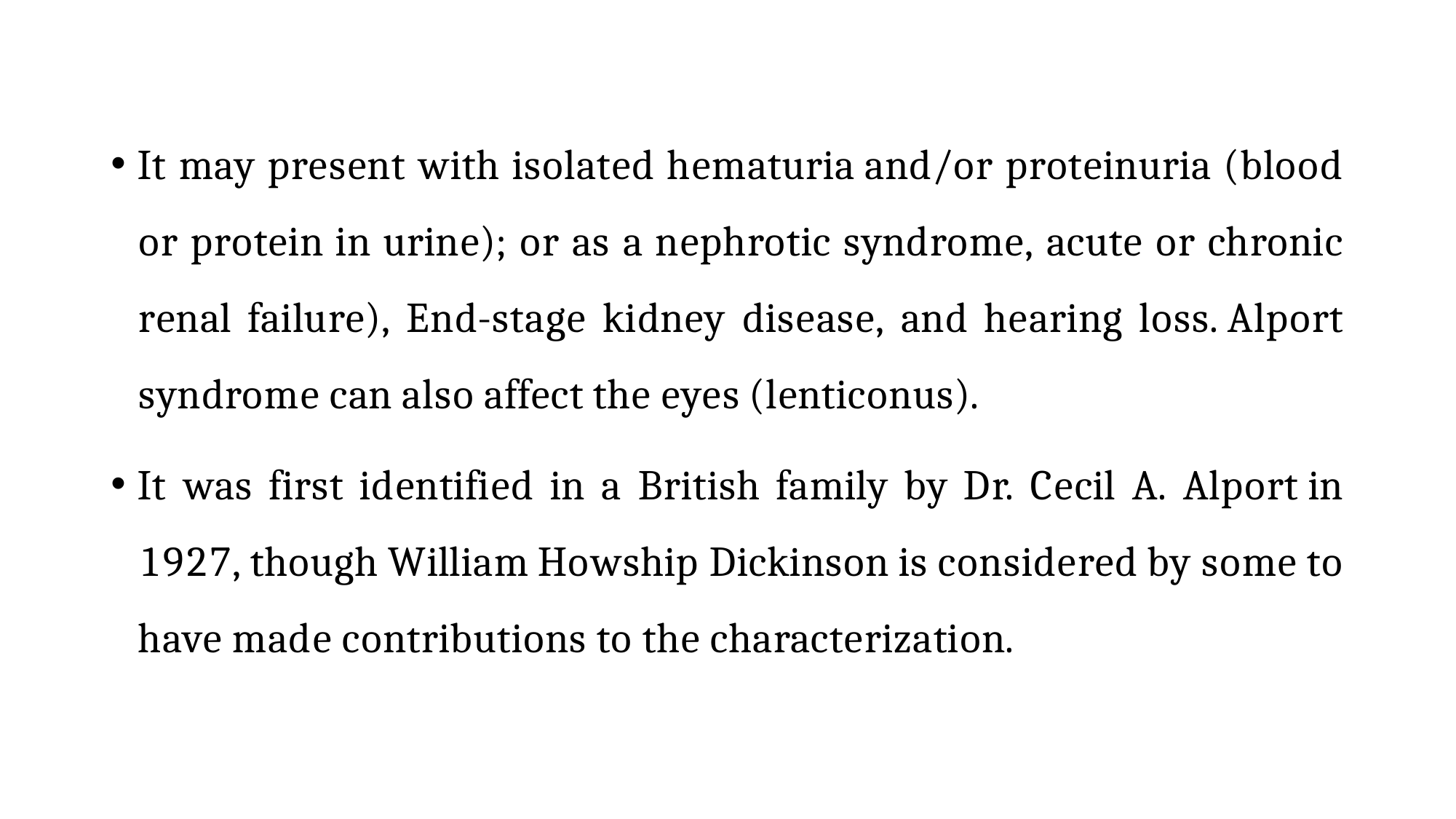

It may present with isolated hematuria and/or proteinuria (blood or protein in urine); or as a nephrotic syndrome, acute or chronic renal failure), End-stage kidney disease, and hearing loss. Alport syndrome can also affect the eyes (lenticonus).
It was first identified in a British family by Dr. Cecil A. Alport in 1927, though William Howship Dickinson is considered by some to have made contributions to the characterization.